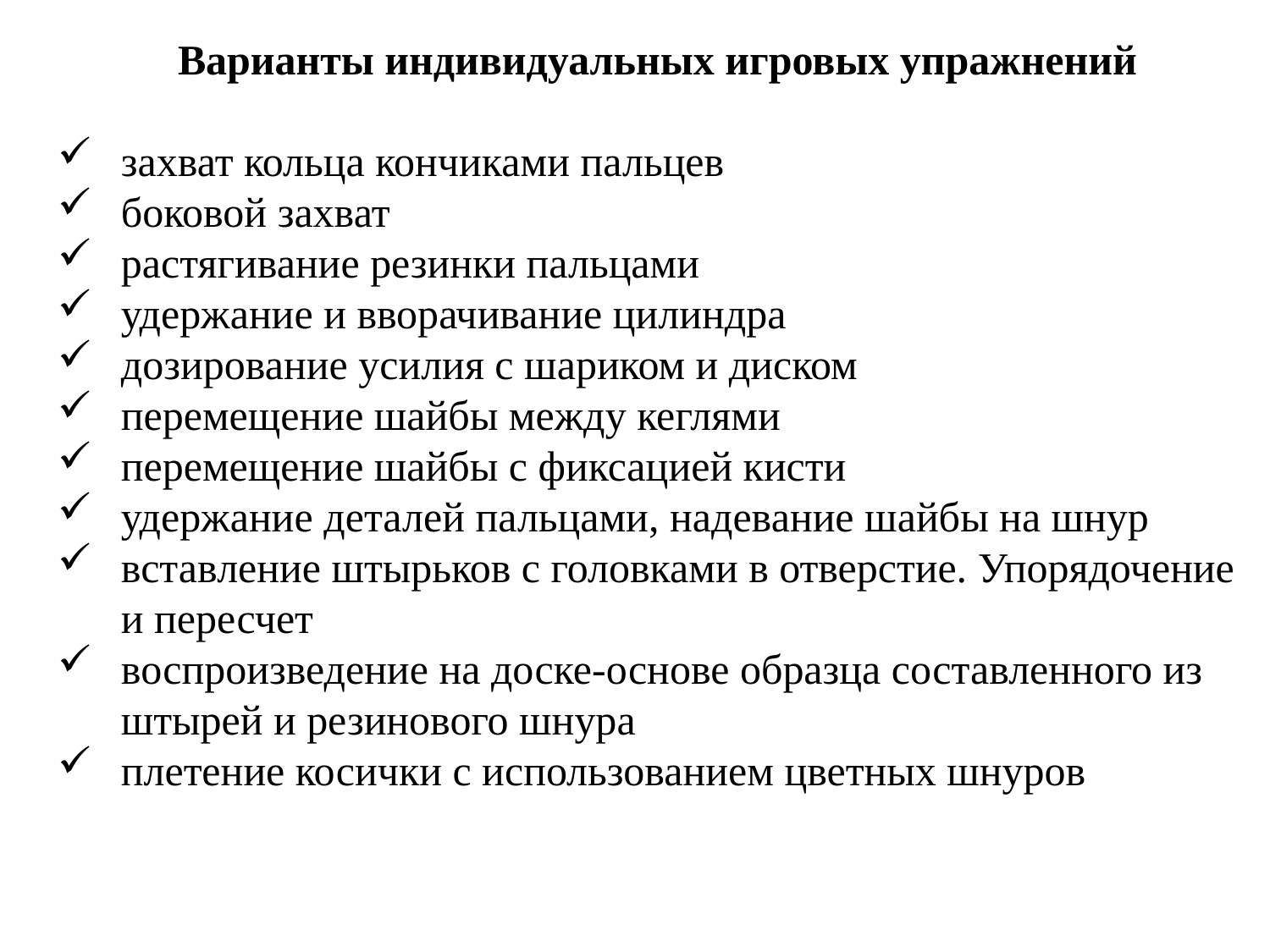

Варианты индивидуальных игровых упражнений

захват кольца кончиками пальцев
боковой захват
растягивание резинки пальцами
удержание и вворачивание цилиндра
дозирование усилия с шариком и диском
перемещение шайбы между кеглями
перемещение шайбы с фиксацией кисти
удержание деталей пальцами, надевание шайбы на шнур
вставление штырьков с головками в отверстие. Упорядочение и пересчет
воспроизведение на доске-основе образца составленного из штырей и резинового шнура
плетение косички с использованием цветных шнуров